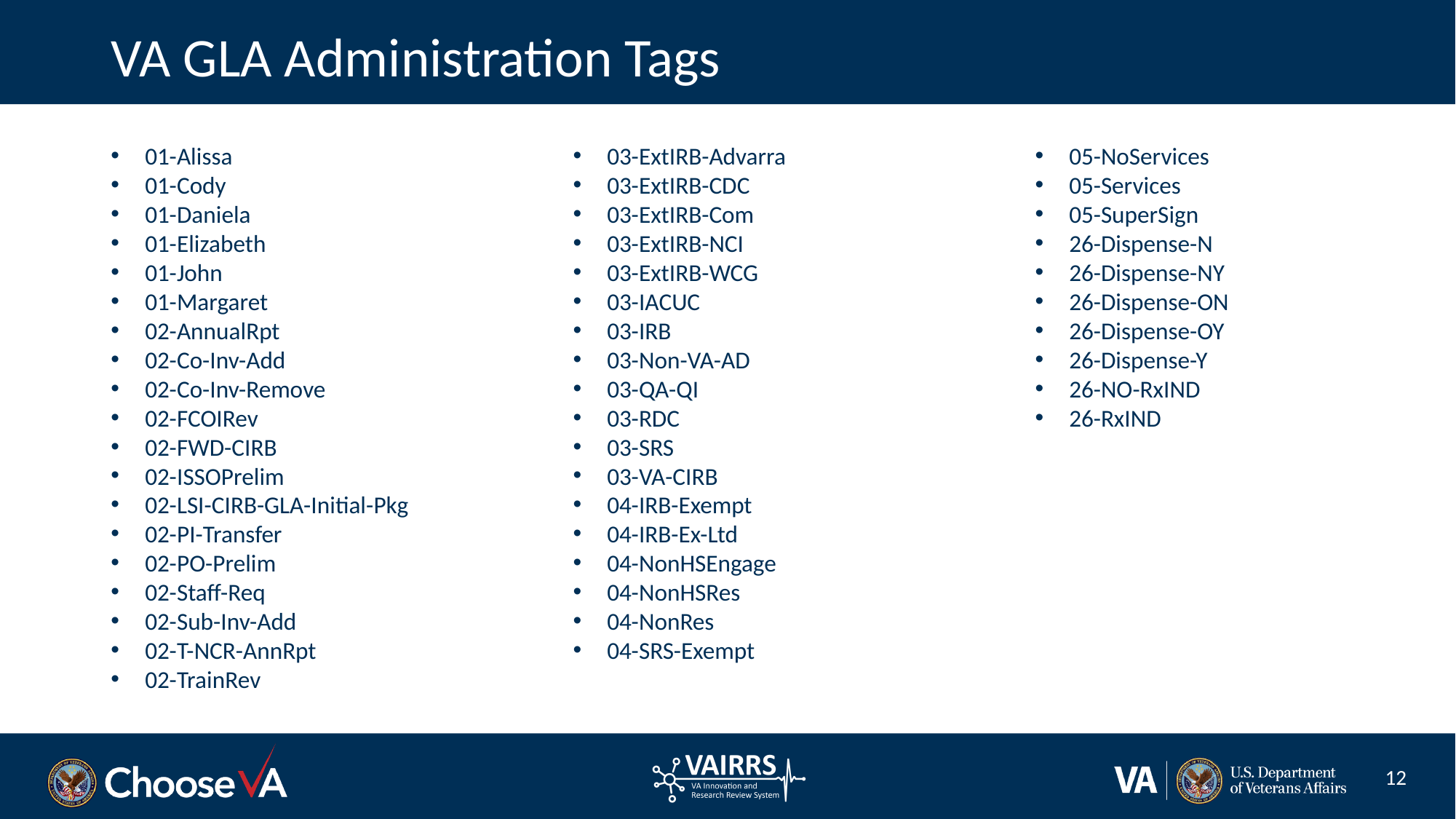

# VA GLA Administration Tags
01-Alissa
01-Cody
01-Daniela
01-Elizabeth
01-John
01-Margaret
02-AnnualRpt
02-Co-Inv-Add
02-Co-Inv-Remove
02-FCOIRev
02-FWD-CIRB
02-ISSOPrelim
02-LSI-CIRB-GLA-Initial-Pkg
02-PI-Transfer
02-PO-Prelim
02-Staff-Req
02-Sub-Inv-Add
02-T-NCR-AnnRpt
02-TrainRev
03-ExtIRB-Advarra
03-ExtIRB-CDC
03-ExtIRB-Com
03-ExtIRB-NCI
03-ExtIRB-WCG
03-IACUC
03-IRB
03-Non-VA-AD
03-QA-QI
03-RDC
03-SRS
03-VA-CIRB
04-IRB-Exempt
04-IRB-Ex-Ltd
04-NonHSEngage
04-NonHSRes
04-NonRes
04-SRS-Exempt

05-NoServices
05-Services
05-SuperSign
26-Dispense-N
26-Dispense-NY
26-Dispense-ON
26-Dispense-OY
26-Dispense-Y
26-NO-RxIND
26-RxIND